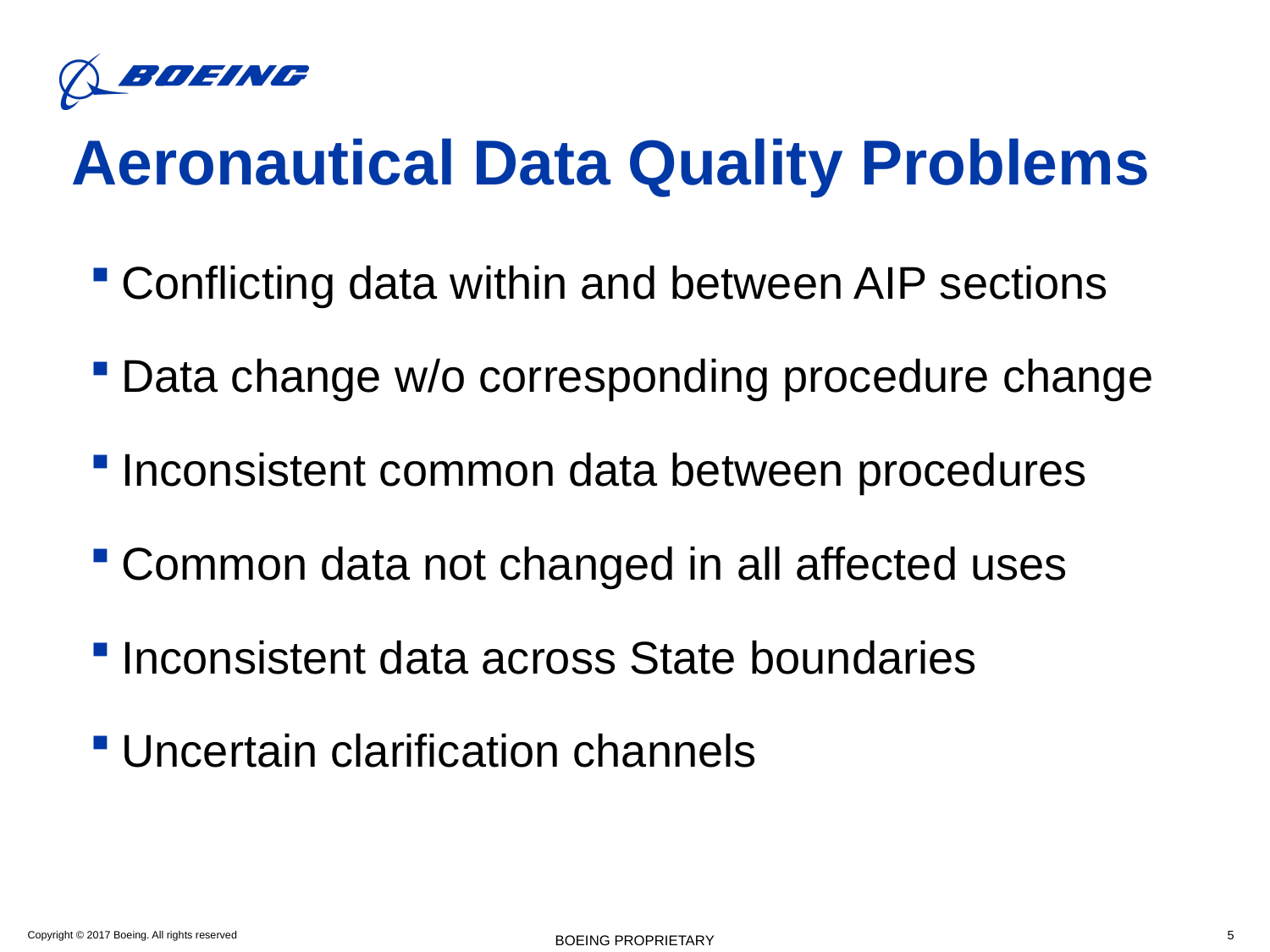

# Aeronautical Data Quality Problems
Conflicting data within and between AIP sections

Data change w/o corresponding procedure change

Inconsistent common data between procedures

Common data not changed in all affected uses

Inconsistent data across State boundaries

Uncertain clarification channels
BOEING PROPRIETARY
5